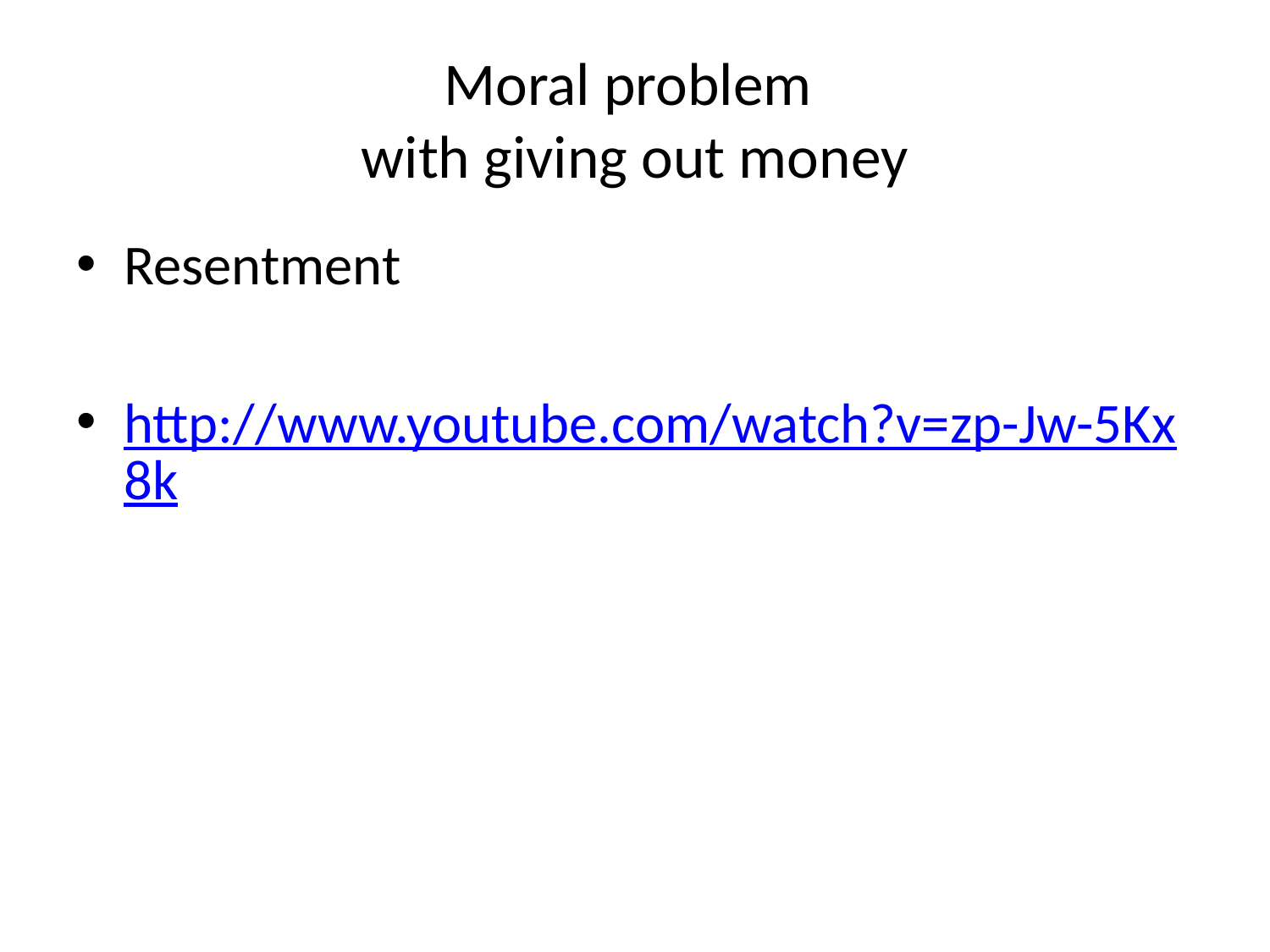

# Moral problem with giving out money
Resentment

http://www.youtube.com/watch?v=zp-Jw-5Kx8k